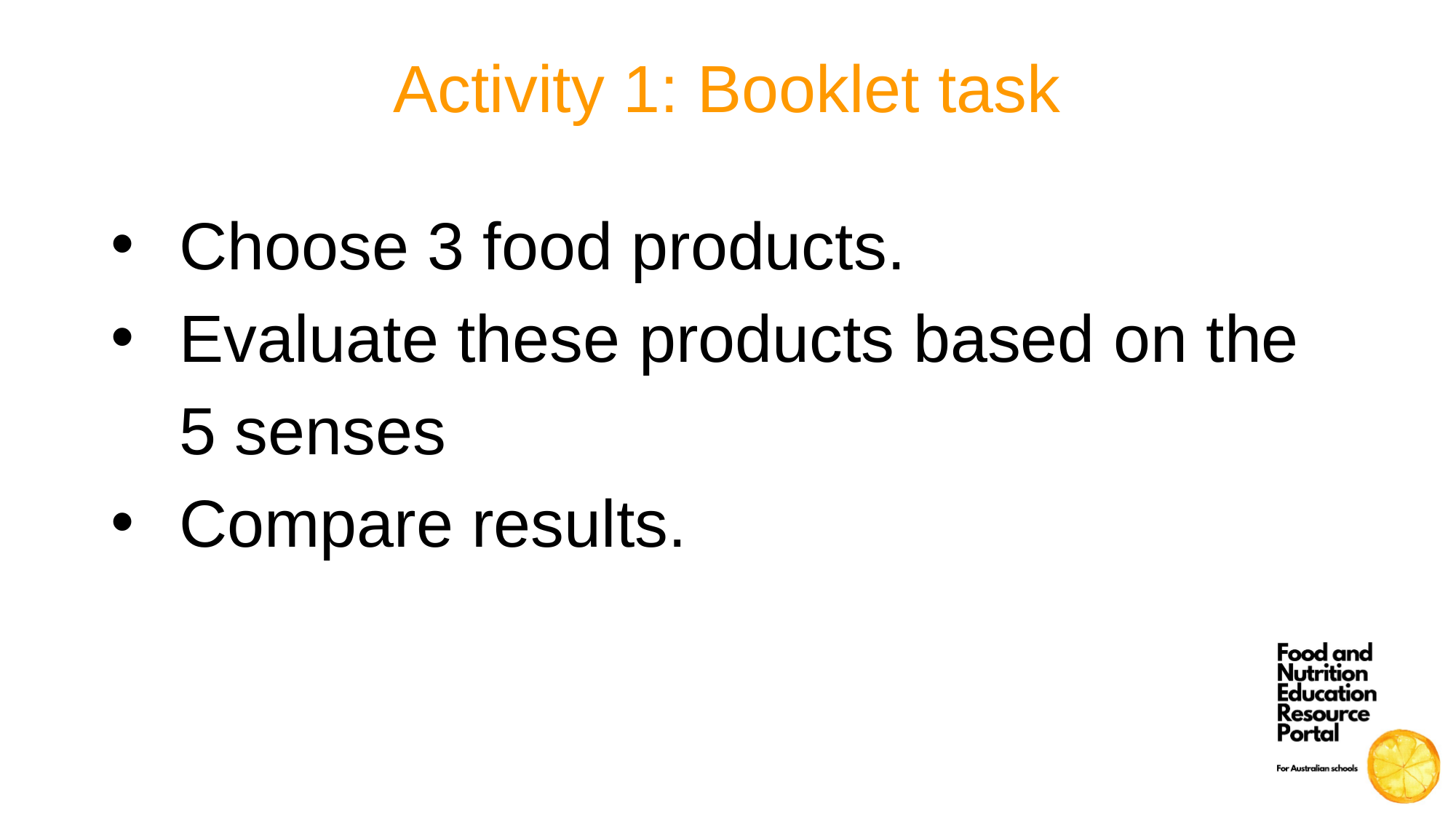

# Activity 1: Booklet task
Choose 3 food products.
Evaluate these products based on the 5 senses
Compare results.